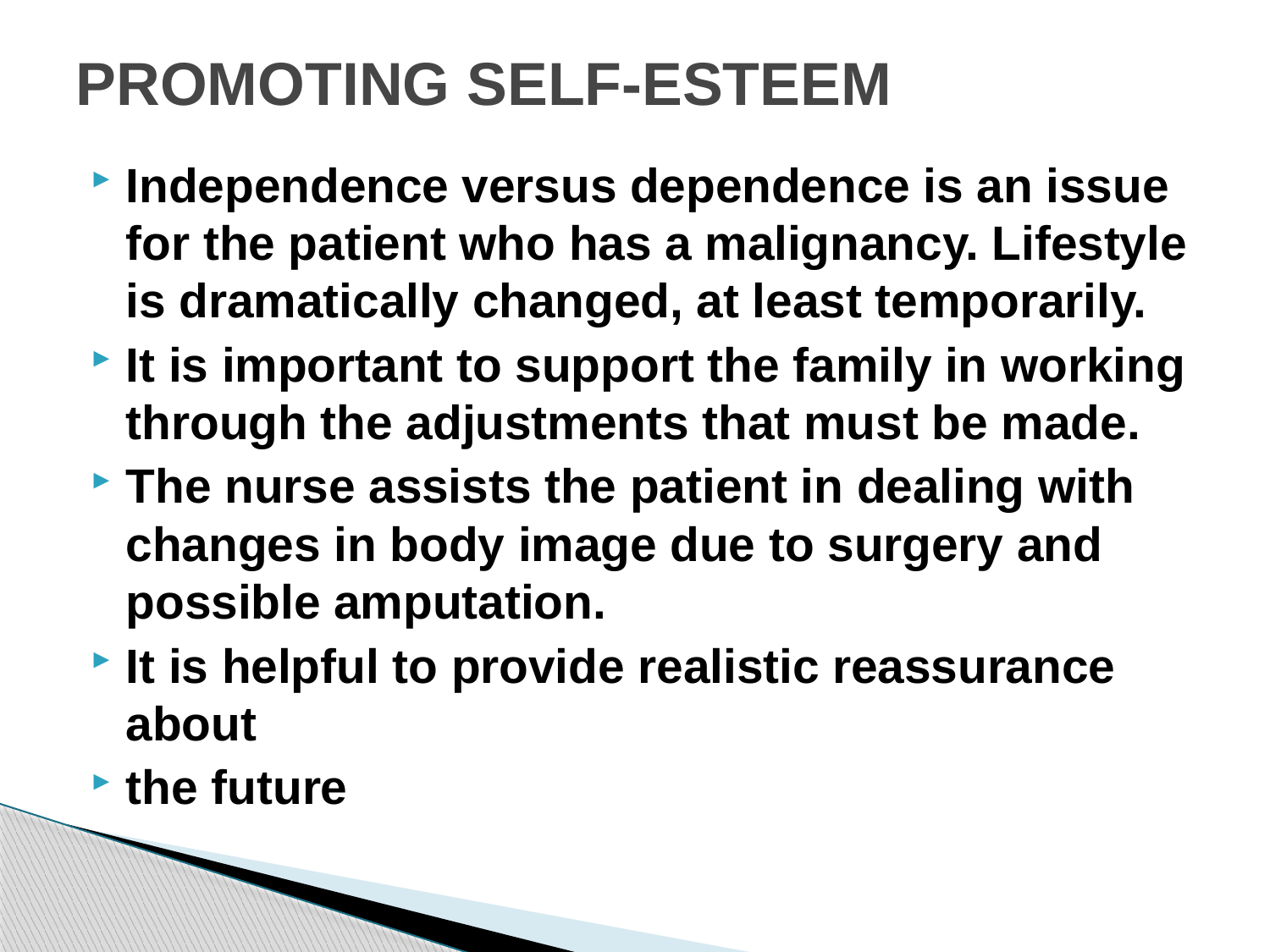

# PROMOTING SELF-ESTEEM
Independence versus dependence is an issue for the patient who has a malignancy. Lifestyle is dramatically changed, at least temporarily.
It is important to support the family in working through the adjustments that must be made.
The nurse assists the patient in dealing with changes in body image due to surgery and possible amputation.
It is helpful to provide realistic reassurance about
the future